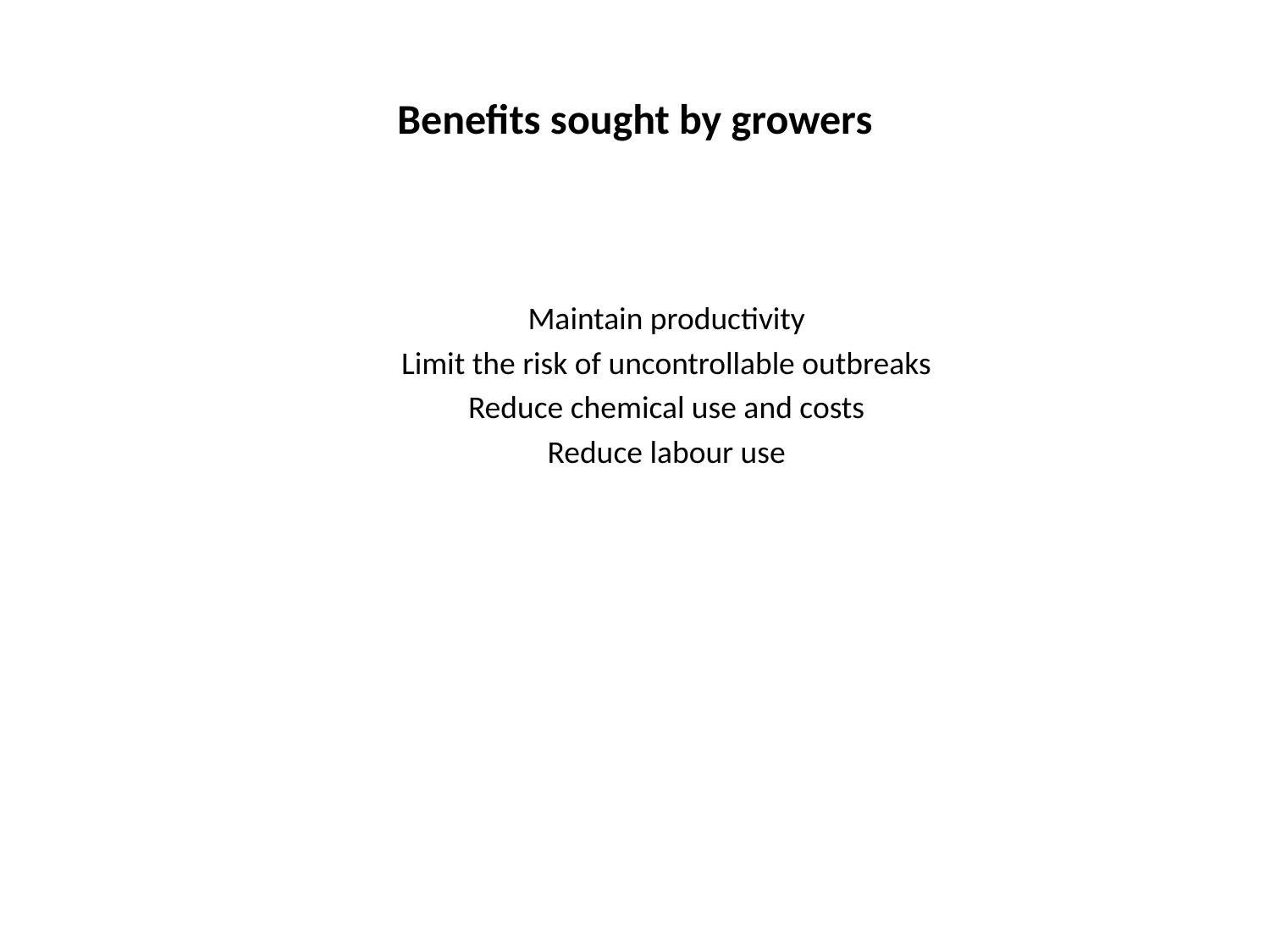

# Benefits sought by growers

Maintain productivity
Limit the risk of uncontrollable outbreaks
Reduce chemical use and costs
Reduce labour use